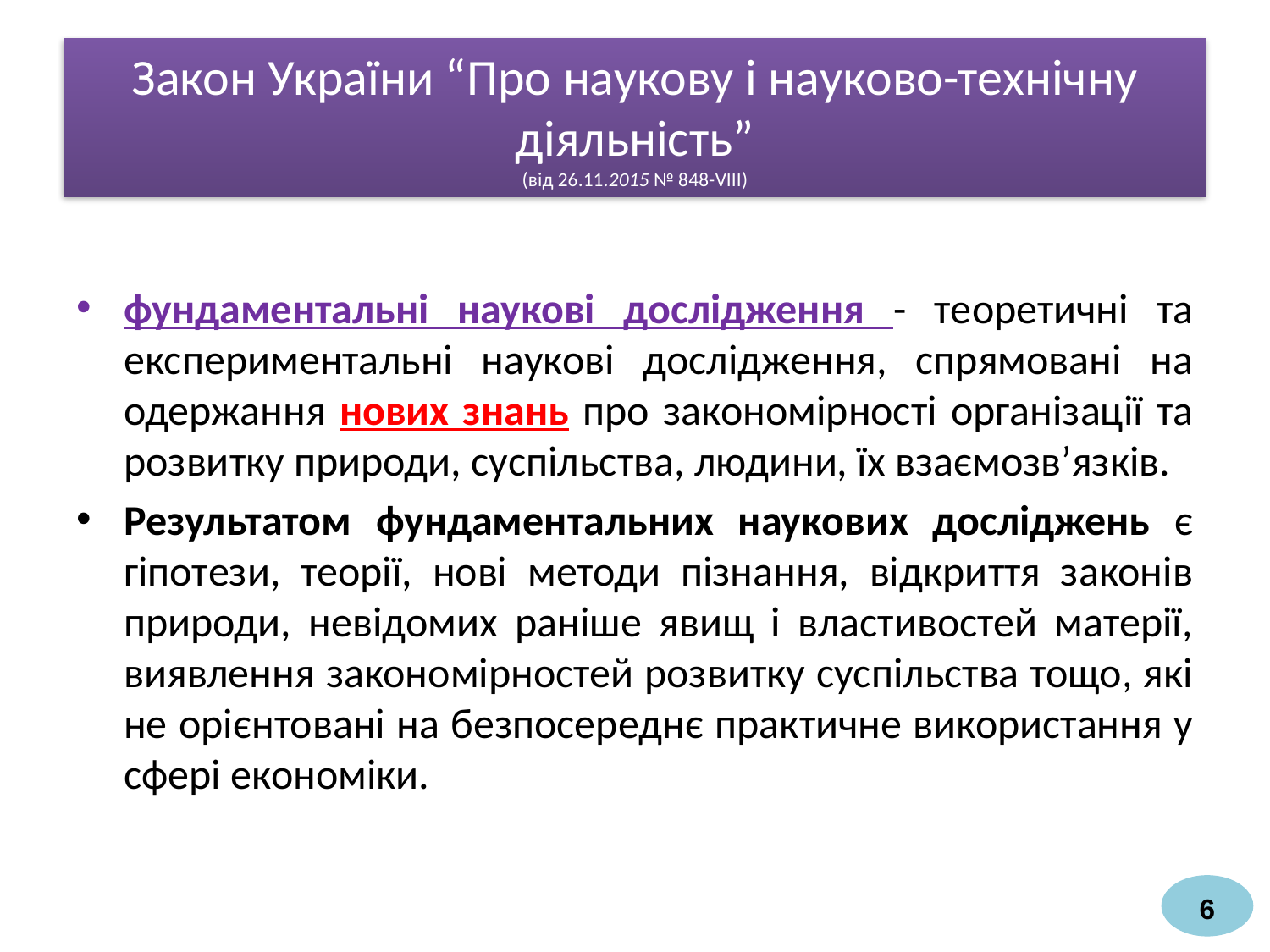

# Закон України “Про наукову і науково-технічну діяльність” (від 26.11.2015 № 848-VIII)
фундаментальні наукові дослідження - теоретичні та експериментальні наукові дослідження, спрямовані на одержання нових знань про закономірності організації та розвитку природи, суспільства, людини, їх взаємозв’язків.
Результатом фундаментальних наукових досліджень є гіпотези, теорії, нові методи пізнання, відкриття законів природи, невідомих раніше явищ і властивостей матерії, виявлення закономірностей розвитку суспільства тощо, які не орієнтовані на безпосереднє практичне використання у сфері економіки.
6